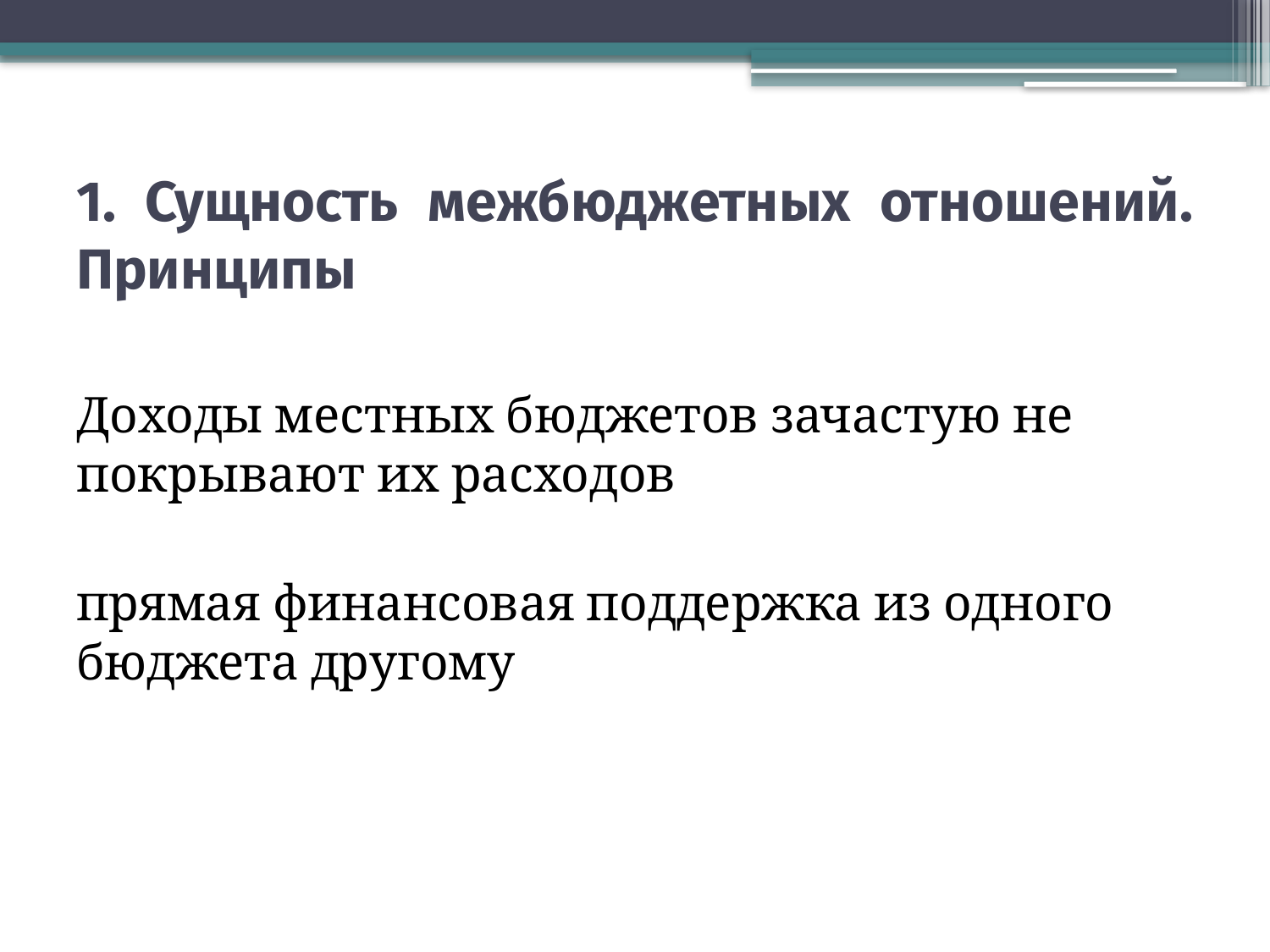

# 1. Сущность межбюджетных отношений. Принципы

Доходы местных бюджетов зачастую не покрывают их расходов

прямая финансовая поддержка из одного  бюджета другому